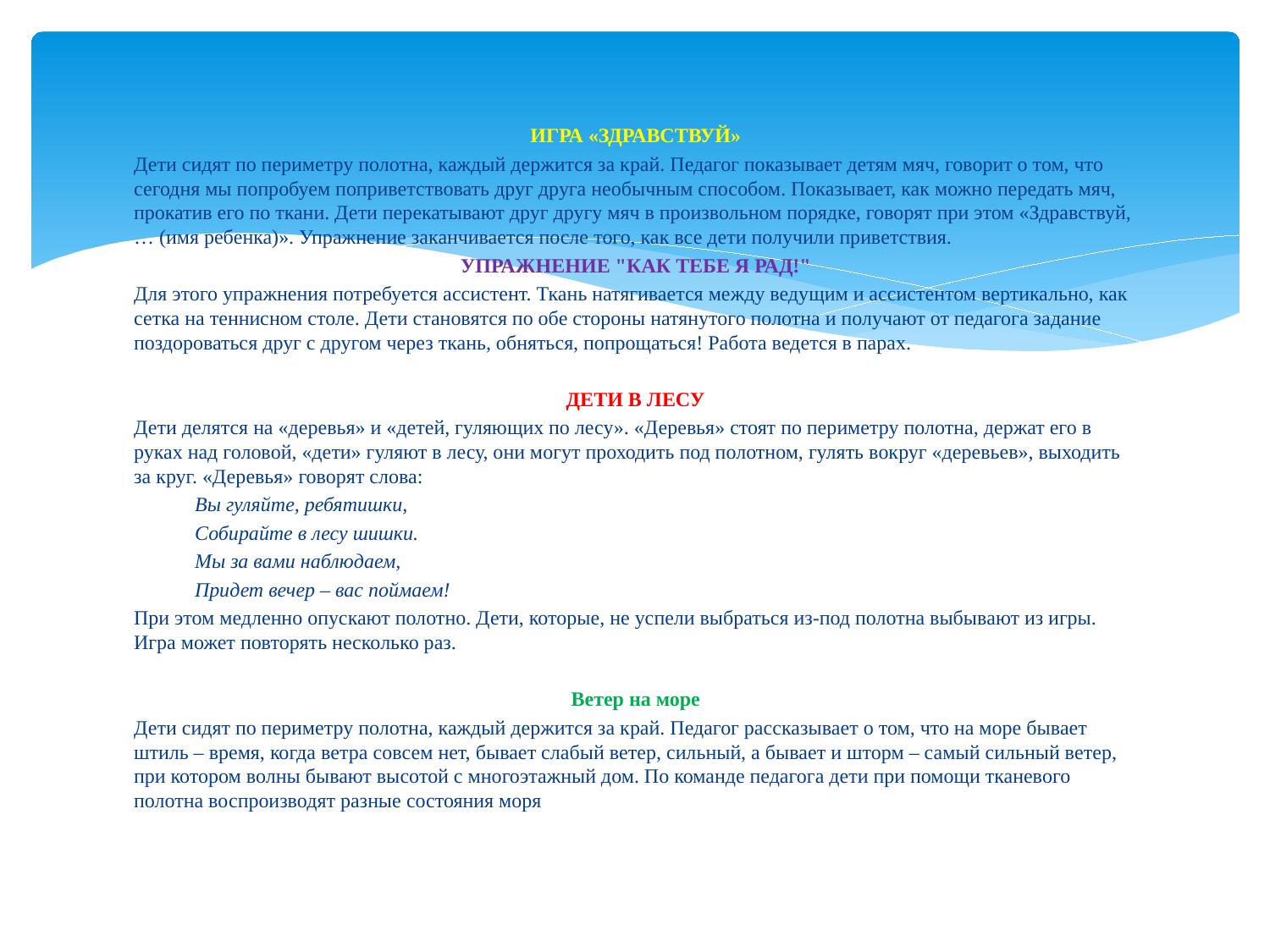

#
Игра «Здравствуй»
Дети сидят по периметру полотна, каждый держится за край. Педагог показывает детям мяч, говорит о том, что сегодня мы попробуем поприветствовать друг друга необычным способом. Показывает, как можно передать мяч, прокатив его по ткани. Дети перекатывают друг другу мяч в произвольном порядке, говорят при этом «Здравствуй, … (имя ребенка)». Упражнение заканчивается после того, как все дети получили приветствия.
УПРАЖНЕНИЕ "КАК ТЕБЕ Я РАД!"
Для этого упражнения потребуется ассистент. Ткань натягивается между ведущим и ассистентом вертикально, как сетка на теннисном столе. Дети становятся по обе стороны натянутого полотна и получают от педагога задание поздороваться друг с другом через ткань, обняться, попрощаться! Работа ведется в парах.

ДЕТИ В ЛЕСУ
Дети делятся на «деревья» и «детей, гуляющих по лесу». «Деревья» стоят по периметру полотна, держат его в руках над головой, «дети» гуляют в лесу, они могут проходить под полотном, гулять вокруг «деревьев», выходить за круг. «Деревья» говорят слова:
	Вы гуляйте, ребятишки,
	Собирайте в лесу шишки.
	Мы за вами наблюдаем,
	Придет вечер – вас поймаем!
При этом медленно опускают полотно. Дети, которые, не успели выбраться из-под полотна выбывают из игры. Игра может повторять несколько раз.

Ветер на море
Дети сидят по периметру полотна, каждый держится за край. Педагог рассказывает о том, что на море бывает штиль – время, когда ветра совсем нет, бывает слабый ветер, сильный, а бывает и шторм – самый сильный ветер, при котором волны бывают высотой с многоэтажный дом. По команде педагога дети при помощи тканевого полотна воспроизводят разные состояния моря